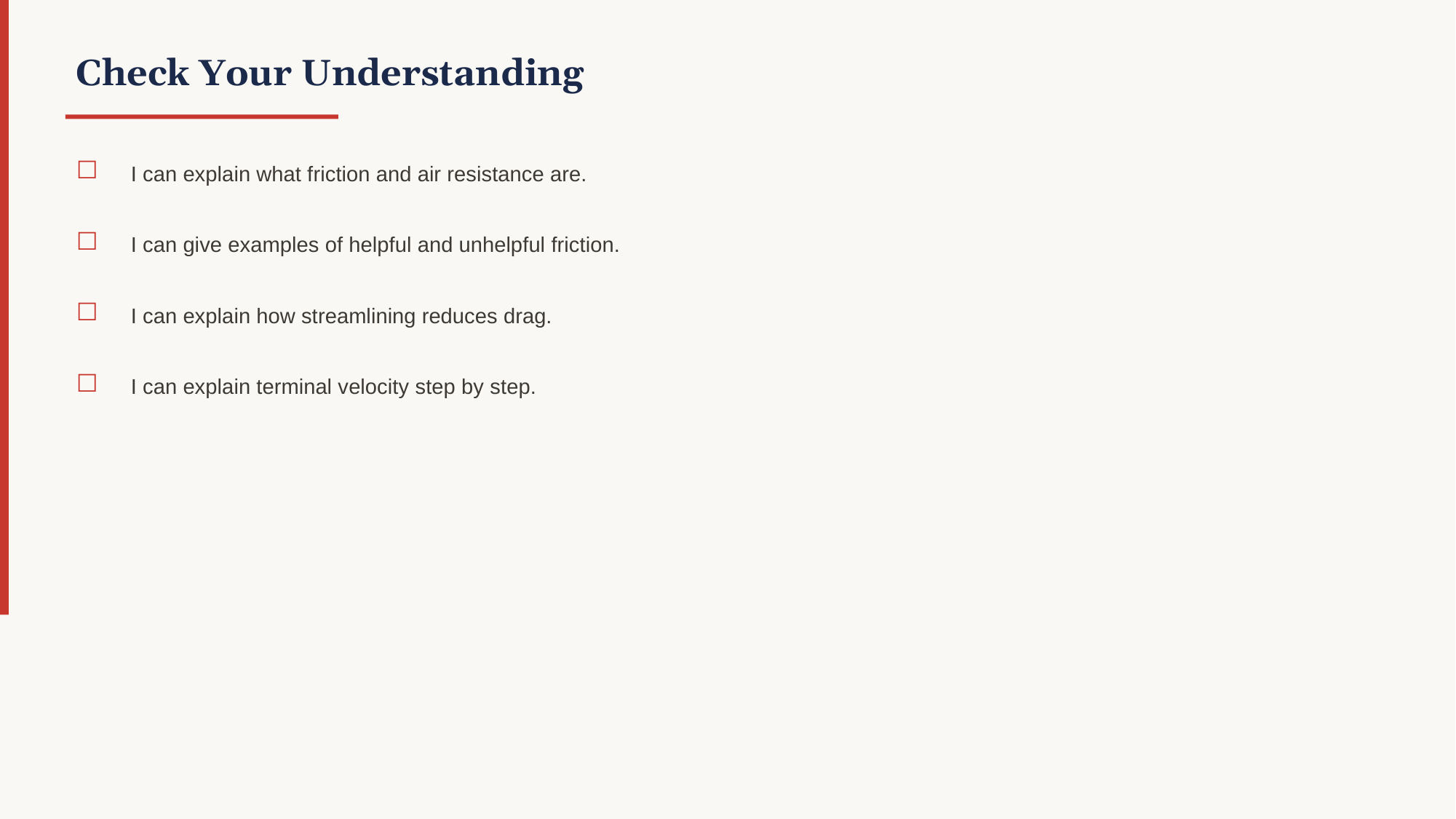

Check Your Understanding

☐
I can explain what friction and air resistance are.
☐
I can give examples of helpful and unhelpful friction.
☐
I can explain how streamlining reduces drag.
☐
I can explain terminal velocity step by step.